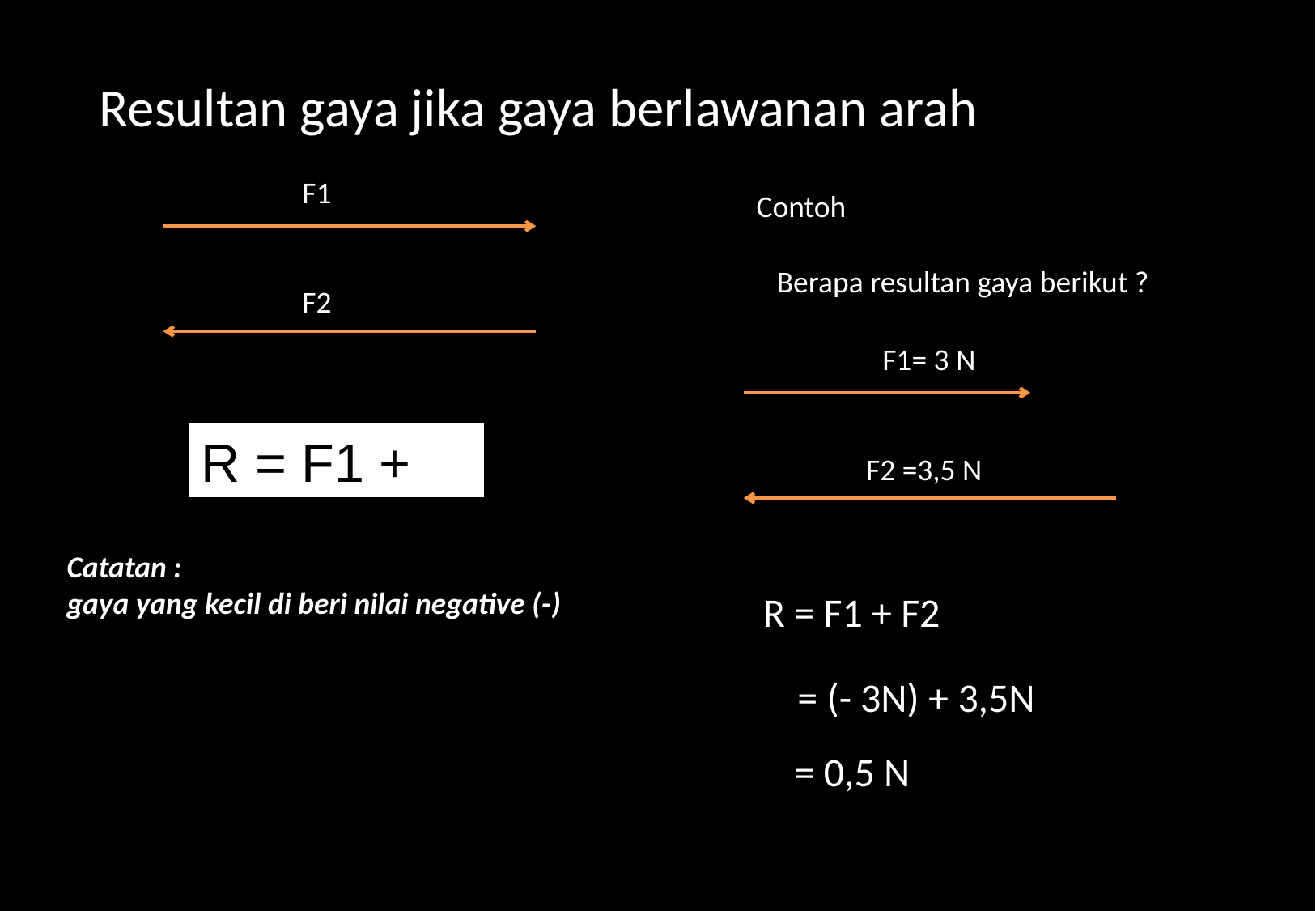

Resultan gaya jika gaya berlawanan arah
F1
Contoh
Berapa resultan gaya berikut ?
F2
F1= 3 N
R = F1 + F2
F2 =3,5 N
Catatan :
gaya yang kecil di beri nilai negative (-)
R = F1 + F2
= (- 3N) + 3,5N
= 0,5 N